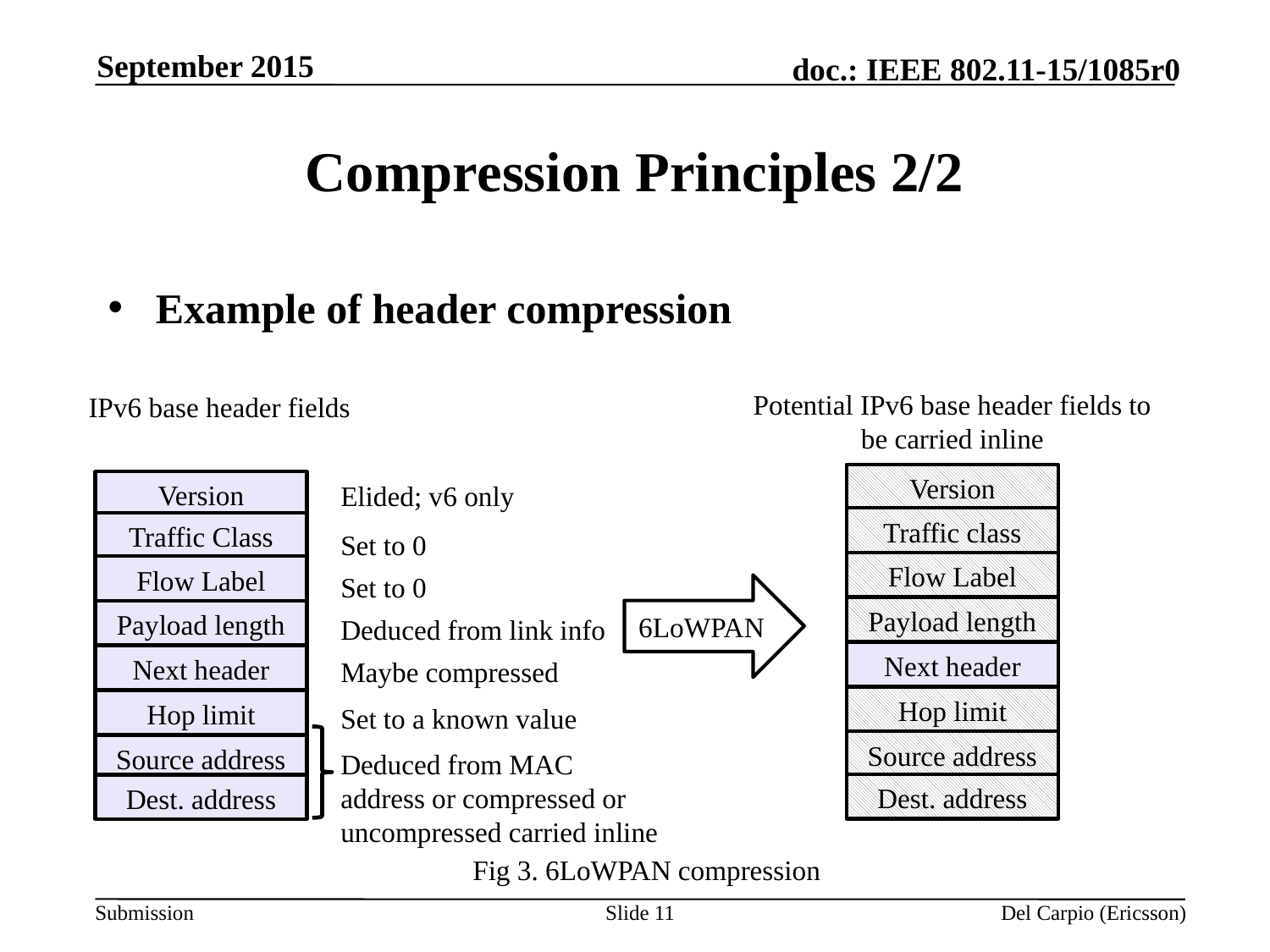

September 2015
# Compression Principles 2/2
Example of header compression
Potential IPv6 base header fields to be carried inline
IPv6 base header fields
Version
Version
Elided; v6 only
Traffic class
Traffic Class
Set to 0
Flow Label
Flow Label
Set to 0
6LoWPAN
Payload length
Payload length
Deduced from link info
Next header
Next header
Maybe compressed
Hop limit
Hop limit
Set to a known value

Source address
Source address
Deduced from MAC
address or compressed or
uncompressed carried inline
Dest. address
Dest. address
Fig 3. 6LoWPAN compression
Slide 11
Del Carpio (Ericsson)